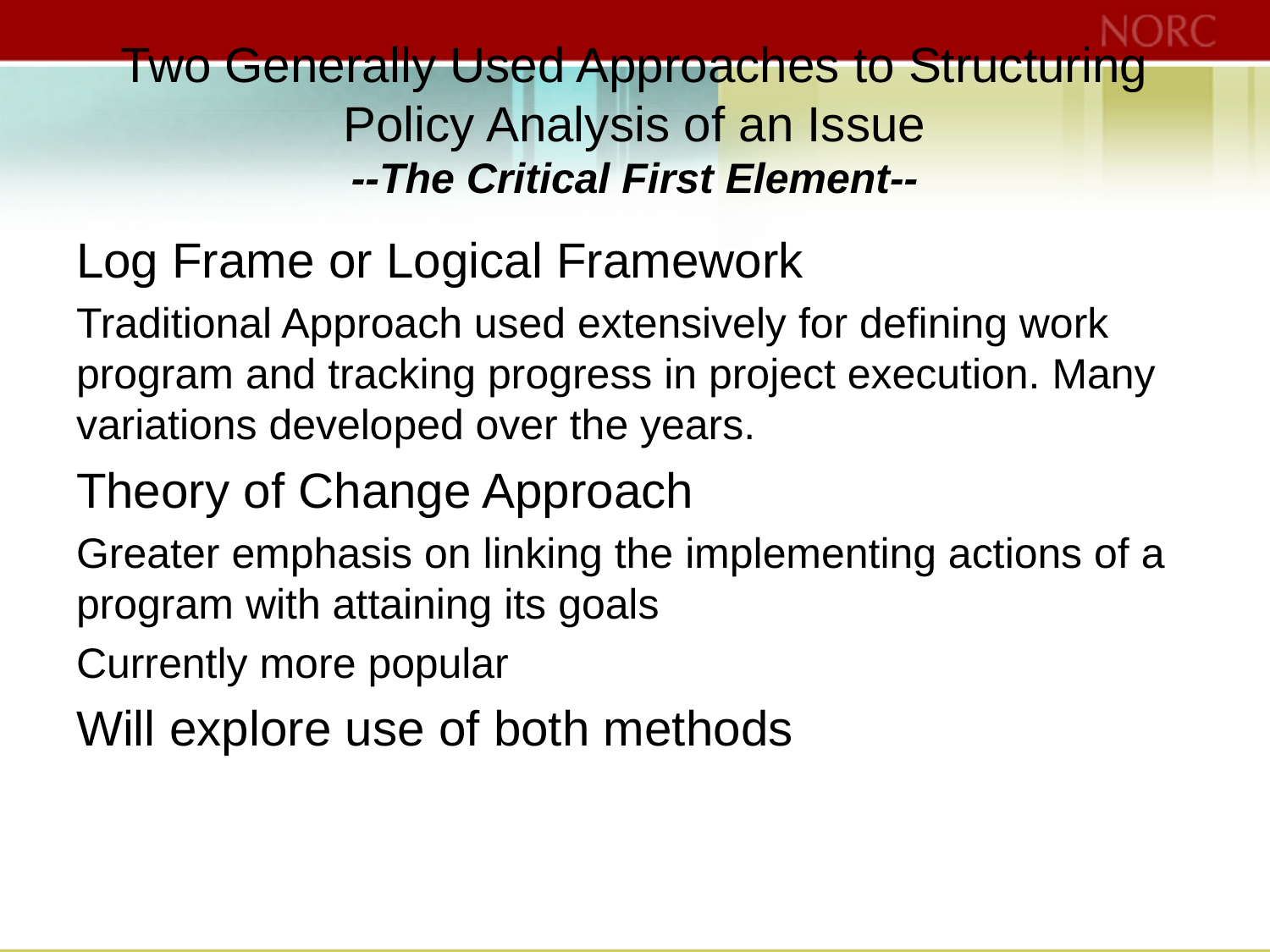

# Two Generally Used Approaches to Structuring Policy Analysis of an Issue --The Critical First Element--
Log Frame or Logical Framework
Traditional Approach used extensively for defining work program and tracking progress in project execution. Many variations developed over the years.
Theory of Change Approach
Greater emphasis on linking the implementing actions of a program with attaining its goals
Currently more popular
Will explore use of both methods